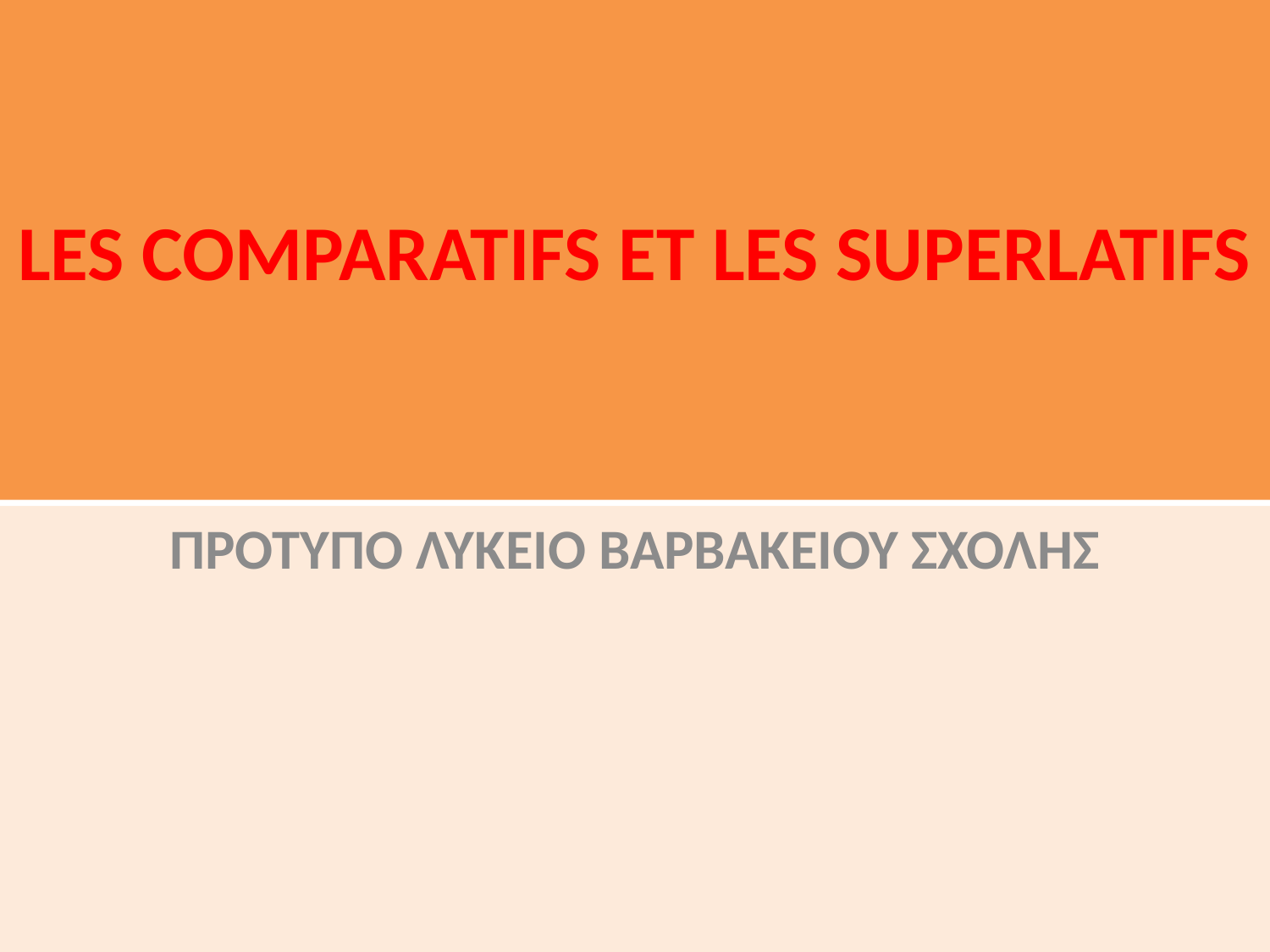

# LES COMPARATIFS ET LES SUPERLATIFS
ΠΡΟΤΥΠΟ ΛΥΚΕΙΟ ΒΑΡΒΑΚΕΙΟΥ ΣΧΟΛΗΣ